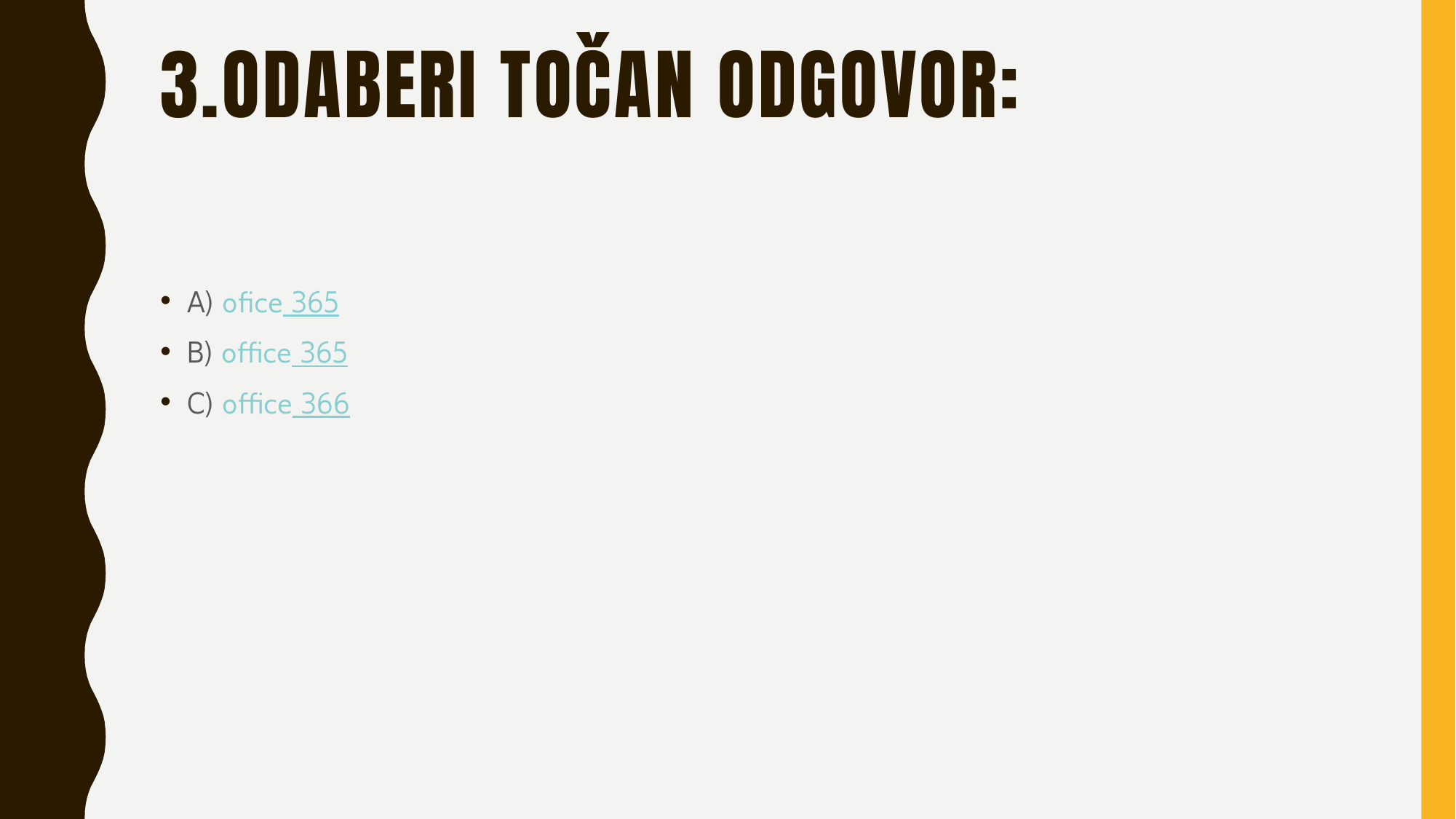

# 3.Odaberi točan odgovor:
A) ofice 365
B) office 365
C) office 366